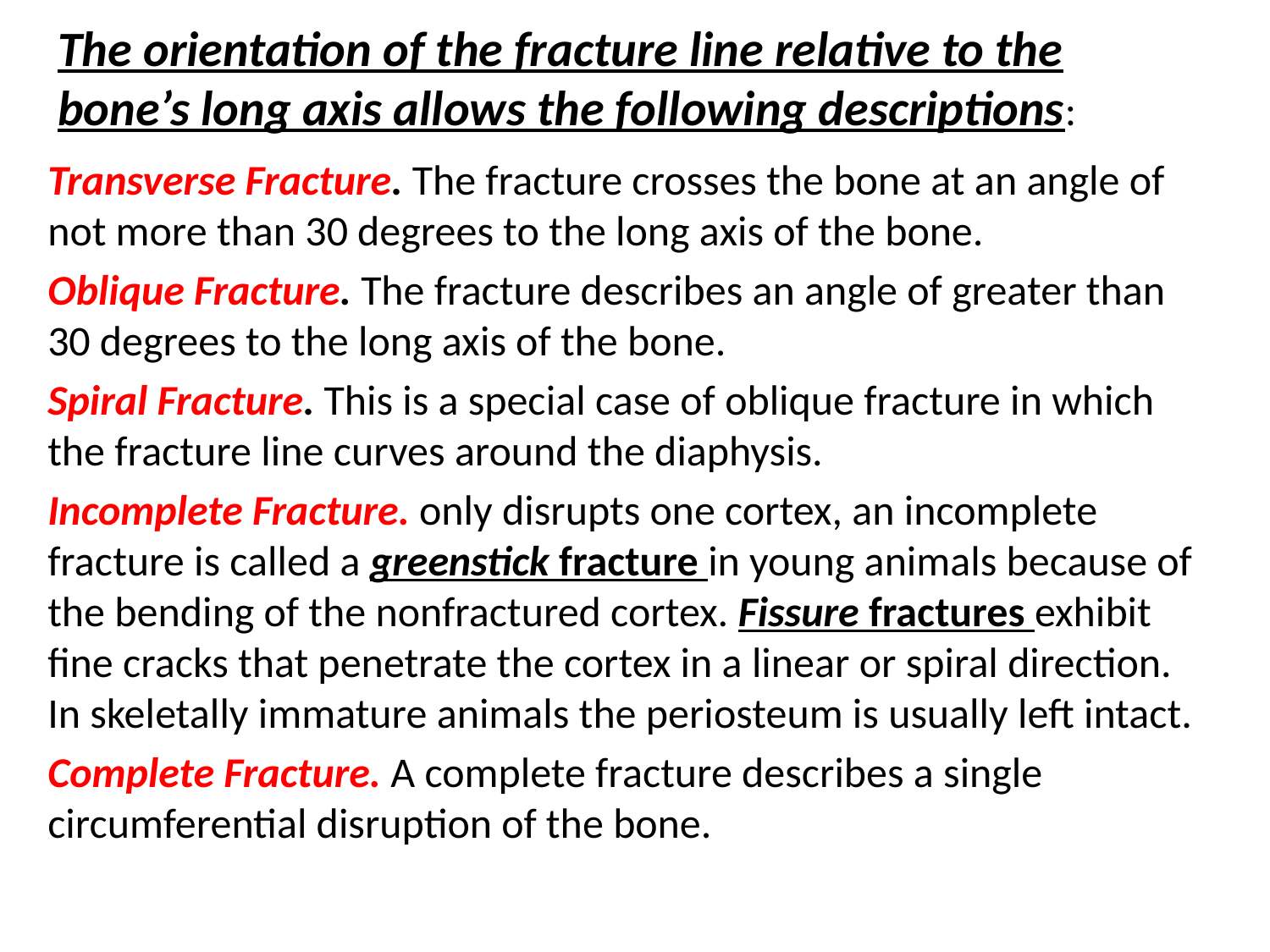

# The orientation of the fracture line relative to the bone’s long axis allows the following descriptions:
Transverse Fracture. The fracture crosses the bone at an angle of not more than 30 degrees to the long axis of the bone.
Oblique Fracture. The fracture describes an angle of greater than 30 degrees to the long axis of the bone.
Spiral Fracture. This is a special case of oblique fracture in which the fracture line curves around the diaphysis.
Incomplete Fracture. only disrupts one cortex, an incomplete fracture is called a greenstick fracture in young animals because of the bending of the nonfractured cortex. Fissure fractures exhibit fine cracks that penetrate the cortex in a linear or spiral direction. In skeletally immature animals the periosteum is usually left intact.
Complete Fracture. A complete fracture describes a single circumferential disruption of the bone.